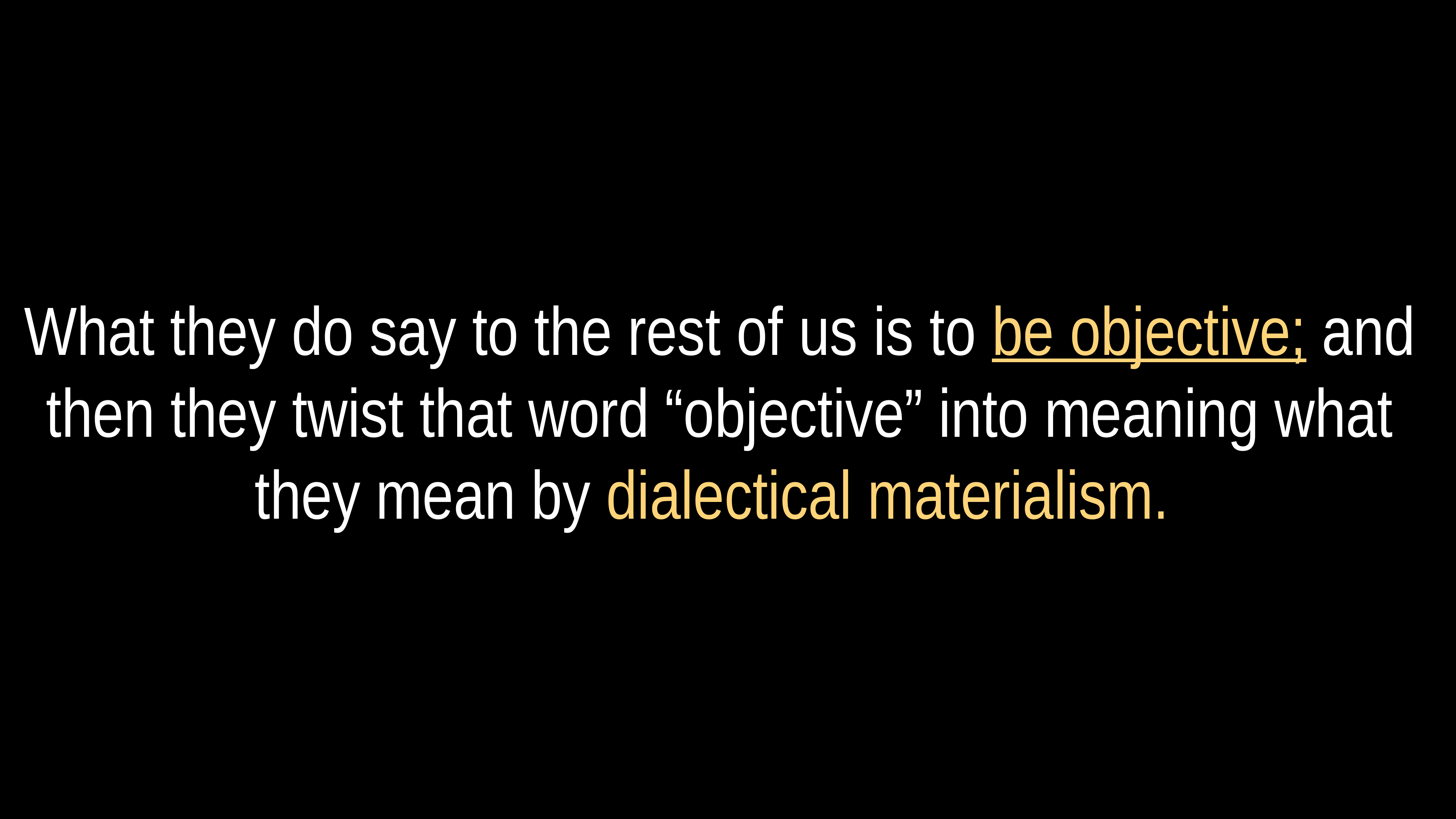

# What they do say to the rest of us is to be objective; and then they twist that word “objective” into meaning what they mean by dialectical materialism.